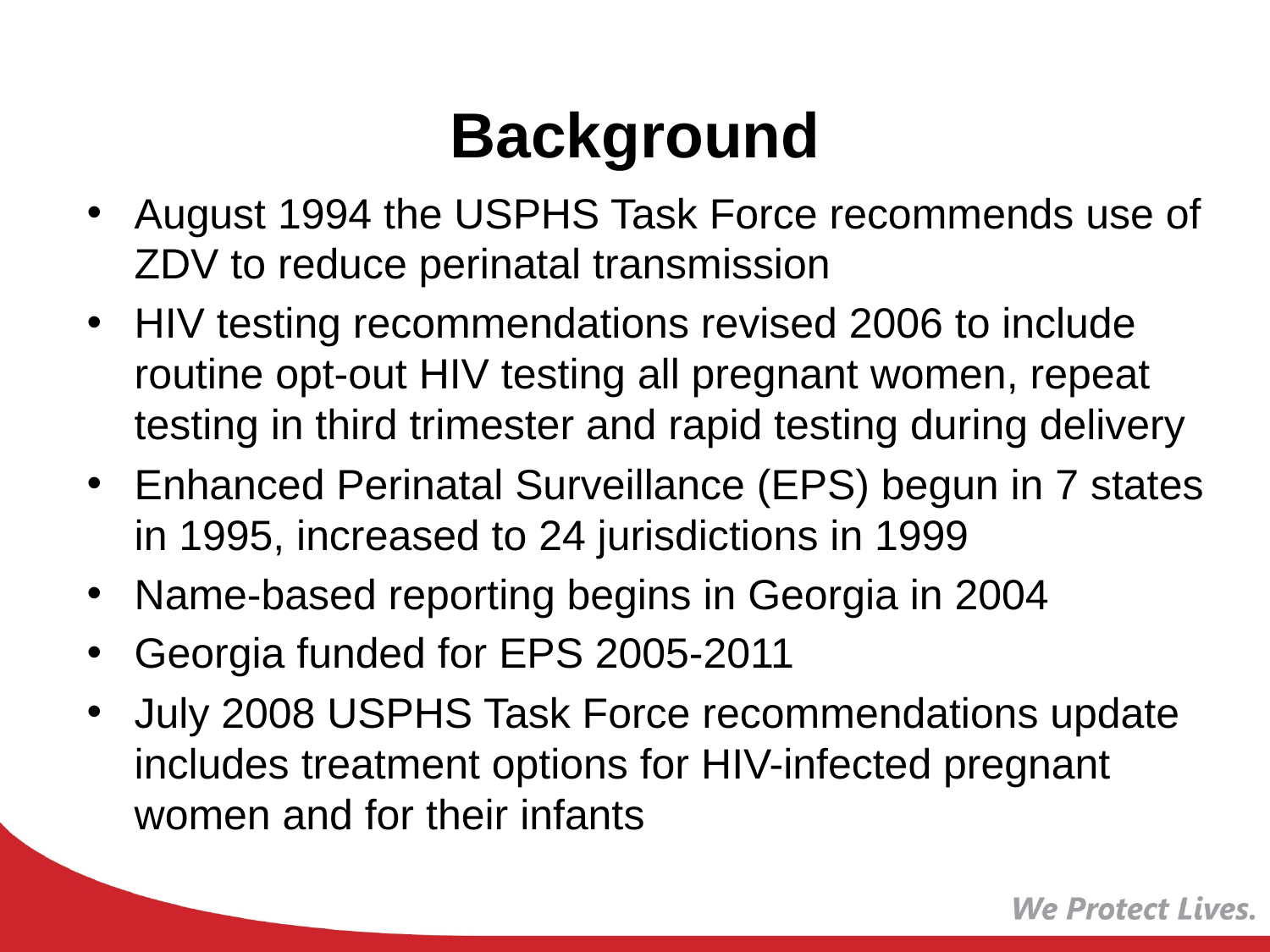

# Background
August 1994 the USPHS Task Force recommends use of ZDV to reduce perinatal transmission
HIV testing recommendations revised 2006 to include routine opt-out HIV testing all pregnant women, repeat testing in third trimester and rapid testing during delivery
Enhanced Perinatal Surveillance (EPS) begun in 7 states in 1995, increased to 24 jurisdictions in 1999
Name-based reporting begins in Georgia in 2004
Georgia funded for EPS 2005-2011
July 2008 USPHS Task Force recommendations update includes treatment options for HIV-infected pregnant women and for their infants